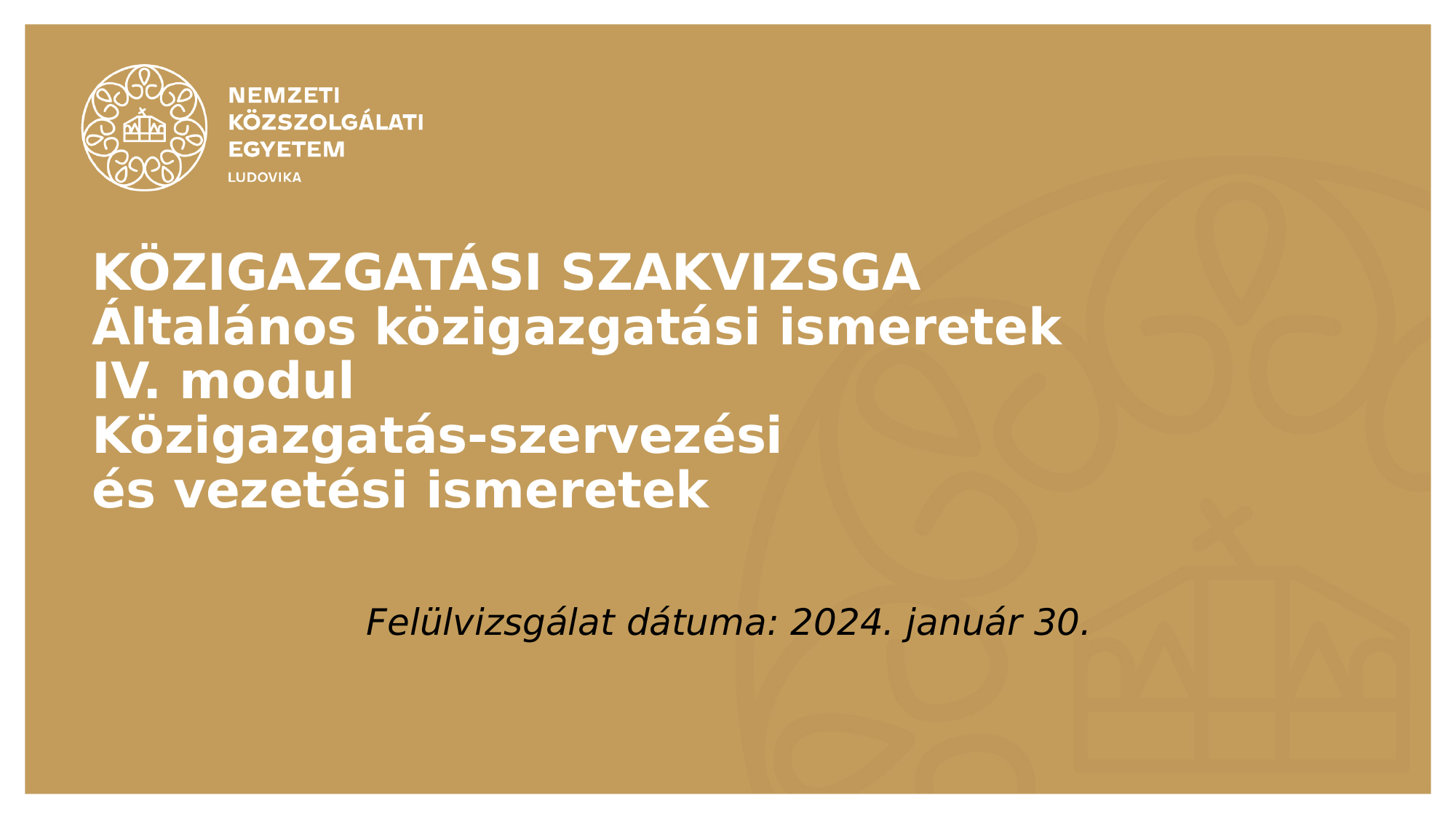

# KÖZIGAZGATÁSI SZAKVIZSGA Általános közigazgatási ismeretek IV. modul Közigazgatás-szervezési és vezetési ismeretek
Felülvizsgálat dátuma: 2024. január 30.